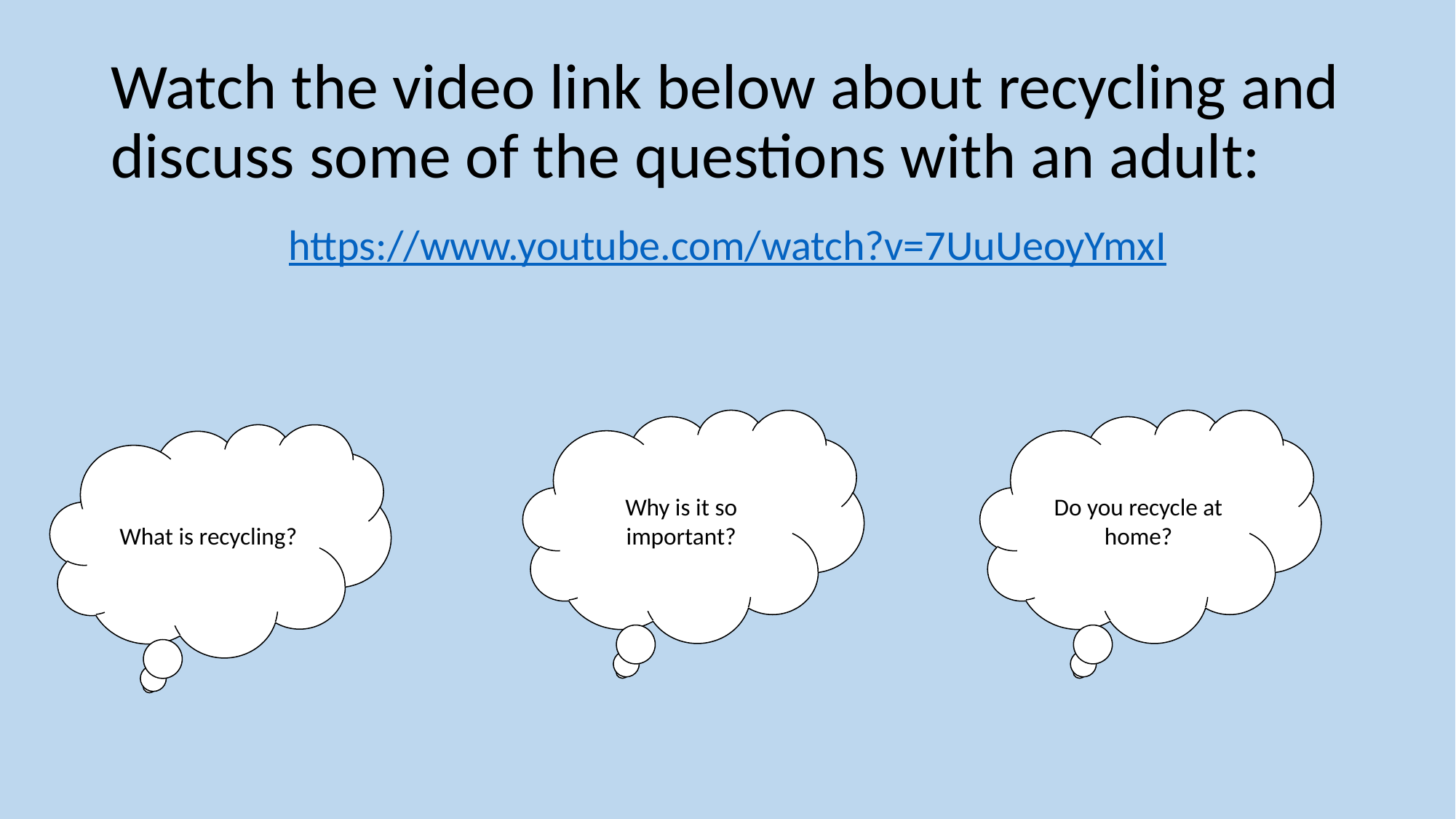

# Watch the video link below about recycling and discuss some of the questions with an adult:
https://www.youtube.com/watch?v=7UuUeoyYmxI

Why is it so important?
Do you recycle at home?
What is recycling?